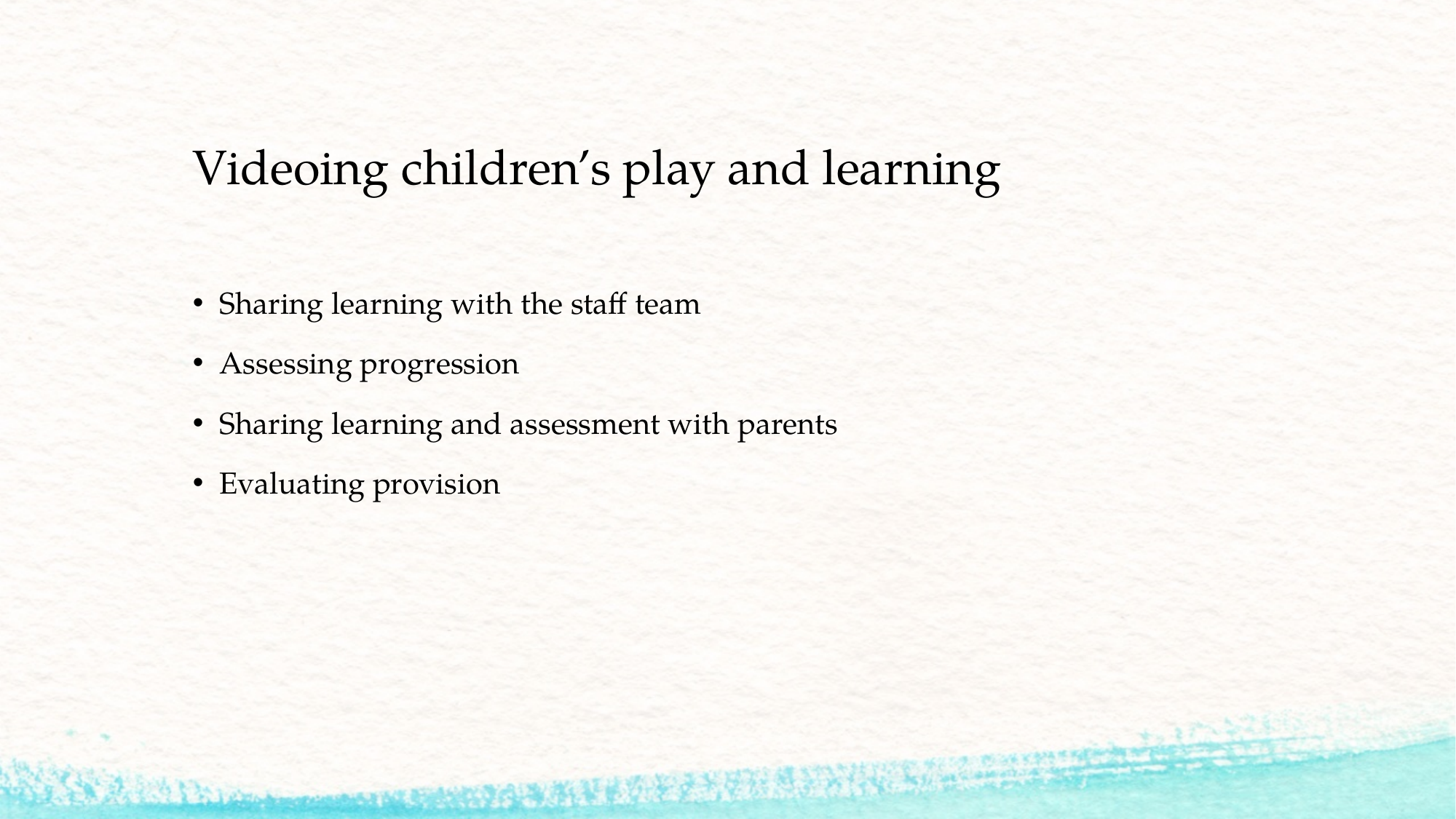

# Videoing children’s play and learning

Sharing learning with the staff team
Assessing progression
Sharing learning and assessment with parents
Evaluating provision